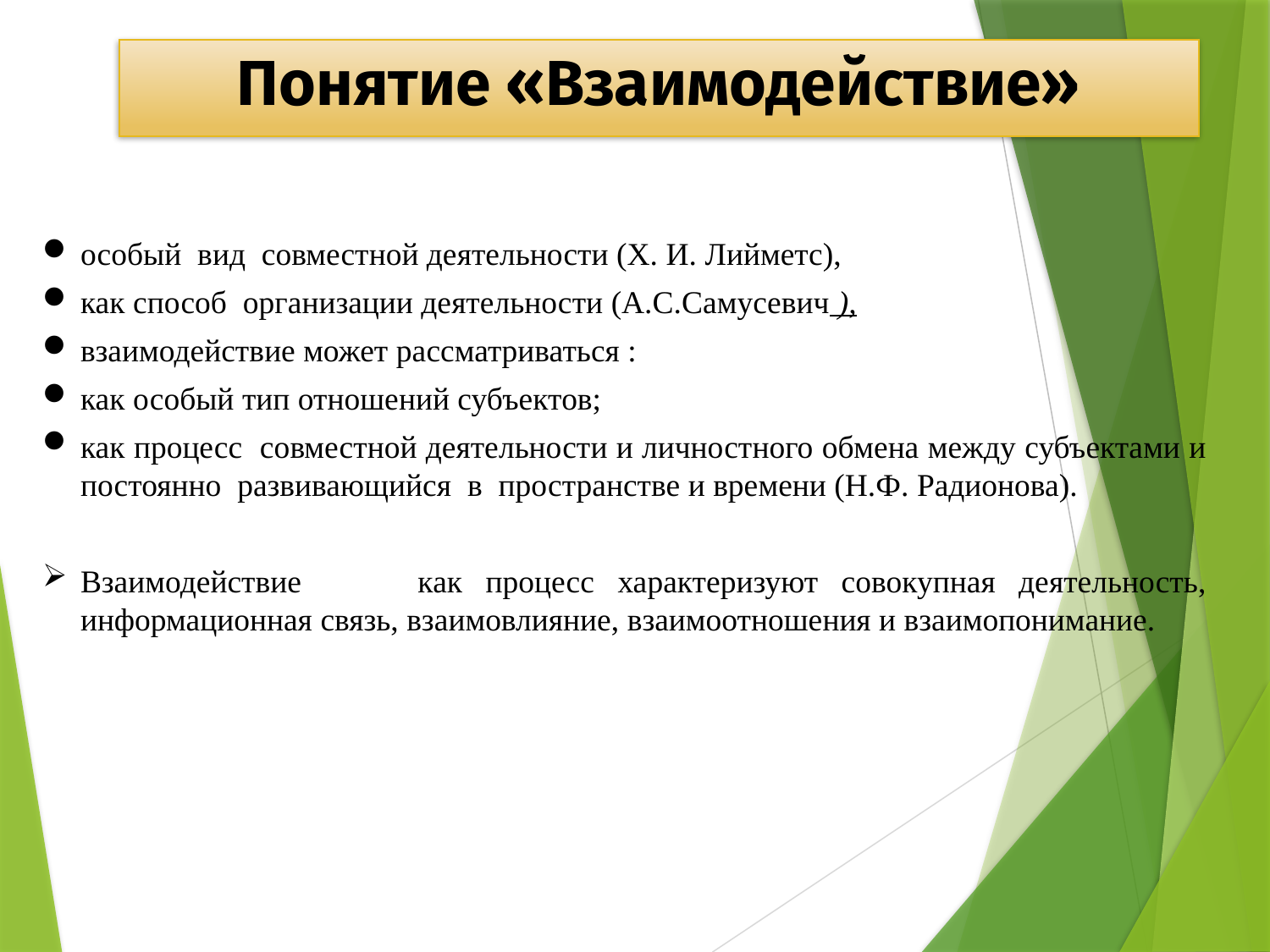

# Понятие «Взаимодействие»

особый  вид  совместной деятельности (Х. И. Лийметс),
как способ  организации деятельности (А.С.Самусевич ),
взаимодействие может рассматриваться :
как особый тип отношений субъектов;
как процесс  совместной деятельности и личностного обмена между субъектами и постоянно  развивающийся  в  пространстве и времени (Н.Ф. Радионова).

Взаимодействие     как процесс характеризуют совокупная деятельность, информационная связь, взаимовлияние, взаимоотношения и взаимопонимание.